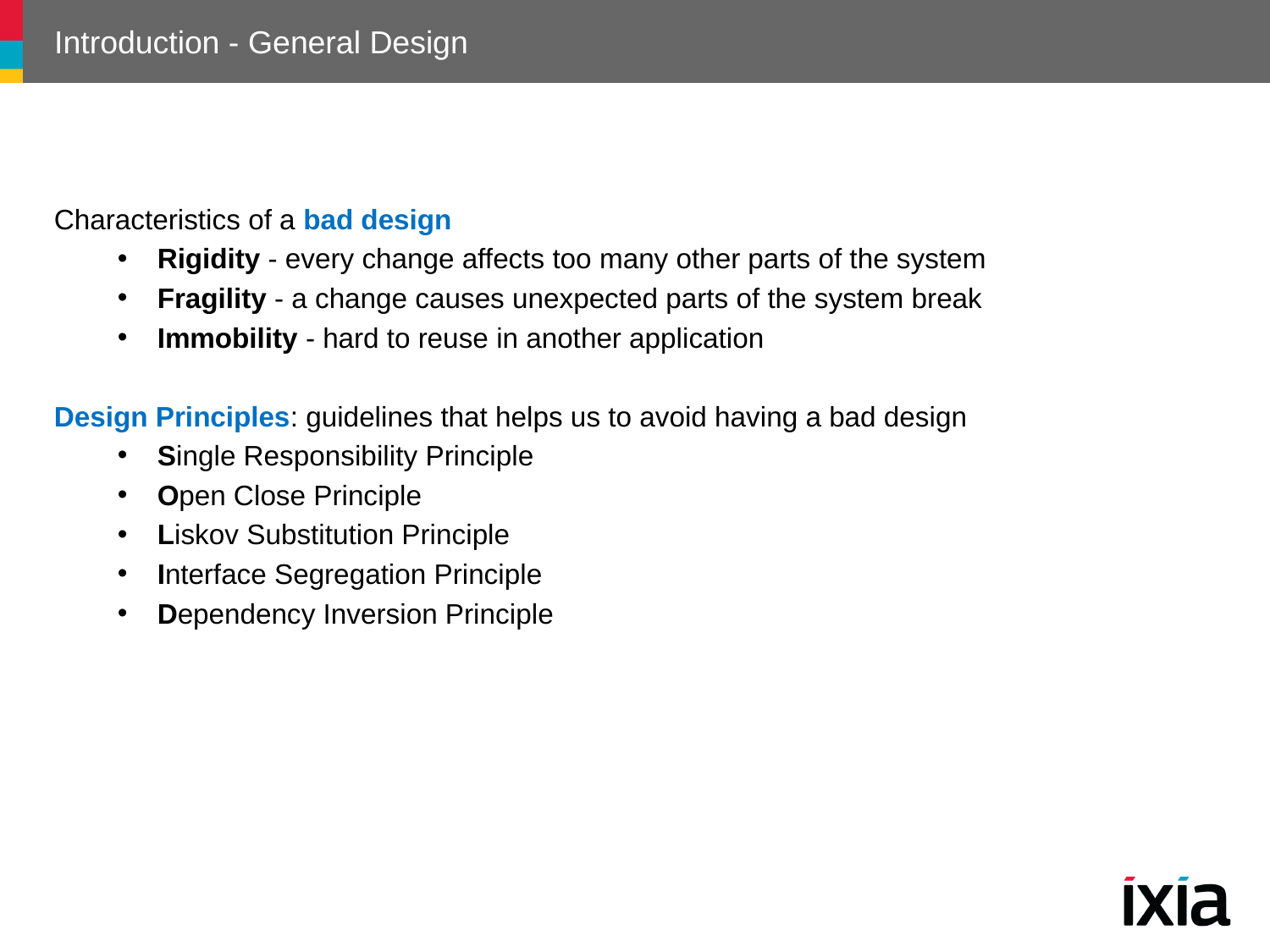

# Introduction - General Design

Characteristics of a bad design
Rigidity - every change affects too many other parts of the system
Fragility - a change causes unexpected parts of the system break
Immobility - hard to reuse in another application

Design Principles: guidelines that helps us to avoid having a bad design
Single Responsibility Principle
Open Close Principle
Liskov Substitution Principle
Interface Segregation Principle
Dependency Inversion Principle

11